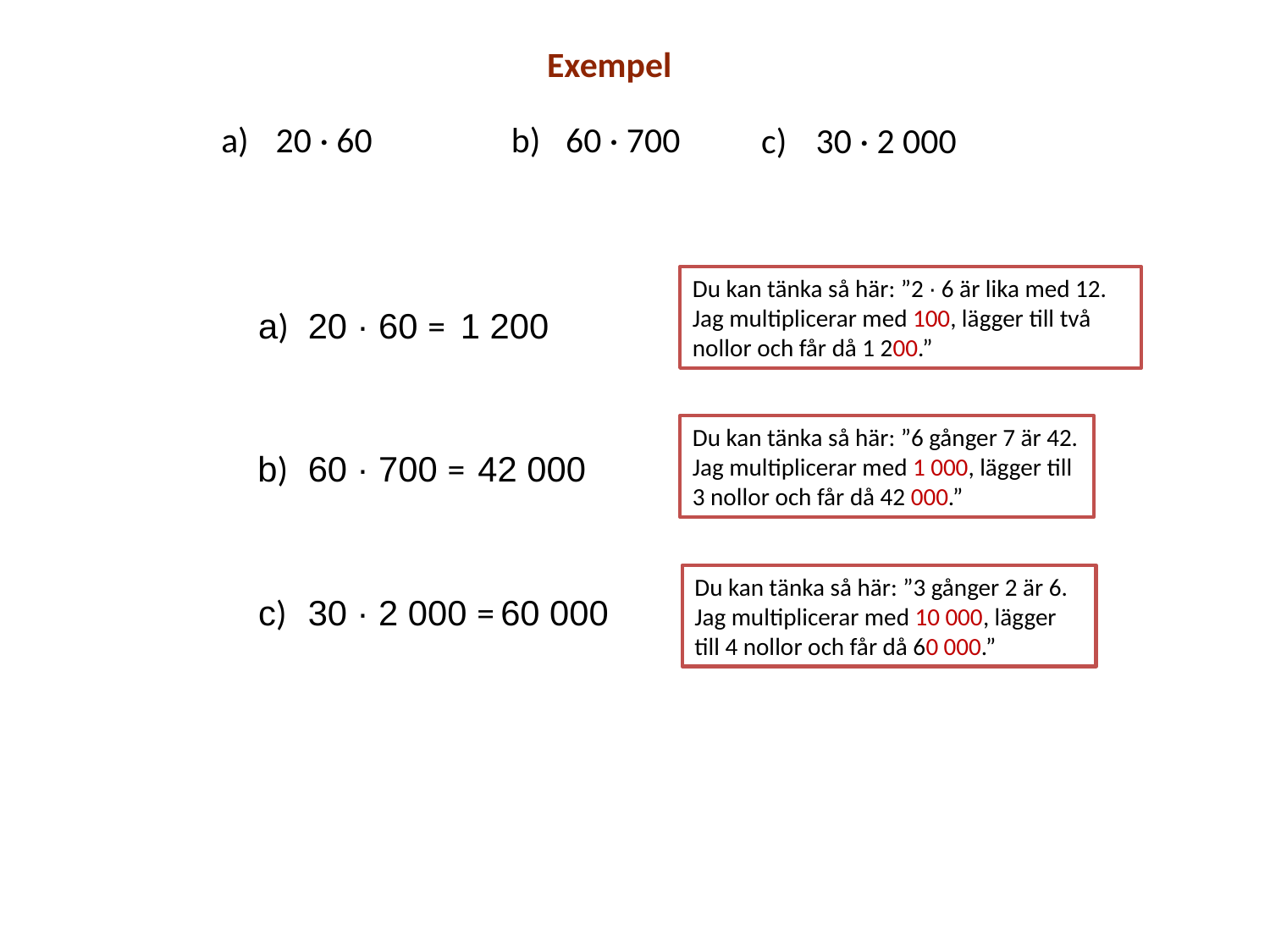

Exempel
a)
20 · 60
b)
60 · 700
c)
30 · 2 000
Du kan tänka så här: ”2 ∙ 6 är lika med 12. Jag multiplicerar med 100, lägger till två nollor och får då 1 200.”
a)
20 · 60 =
1 200
Du kan tänka så här: ”6 gånger 7 är 42. Jag multiplicerar med 1 000, lägger till 3 nollor och får då 42 000.”
60 · 700 =
b)
42 000
Du kan tänka så här: ”3 gånger 2 är 6. Jag multiplicerar med 10 000, lägger till 4 nollor och får då 60 000.”
60 000
c)
30 · 2 000 =